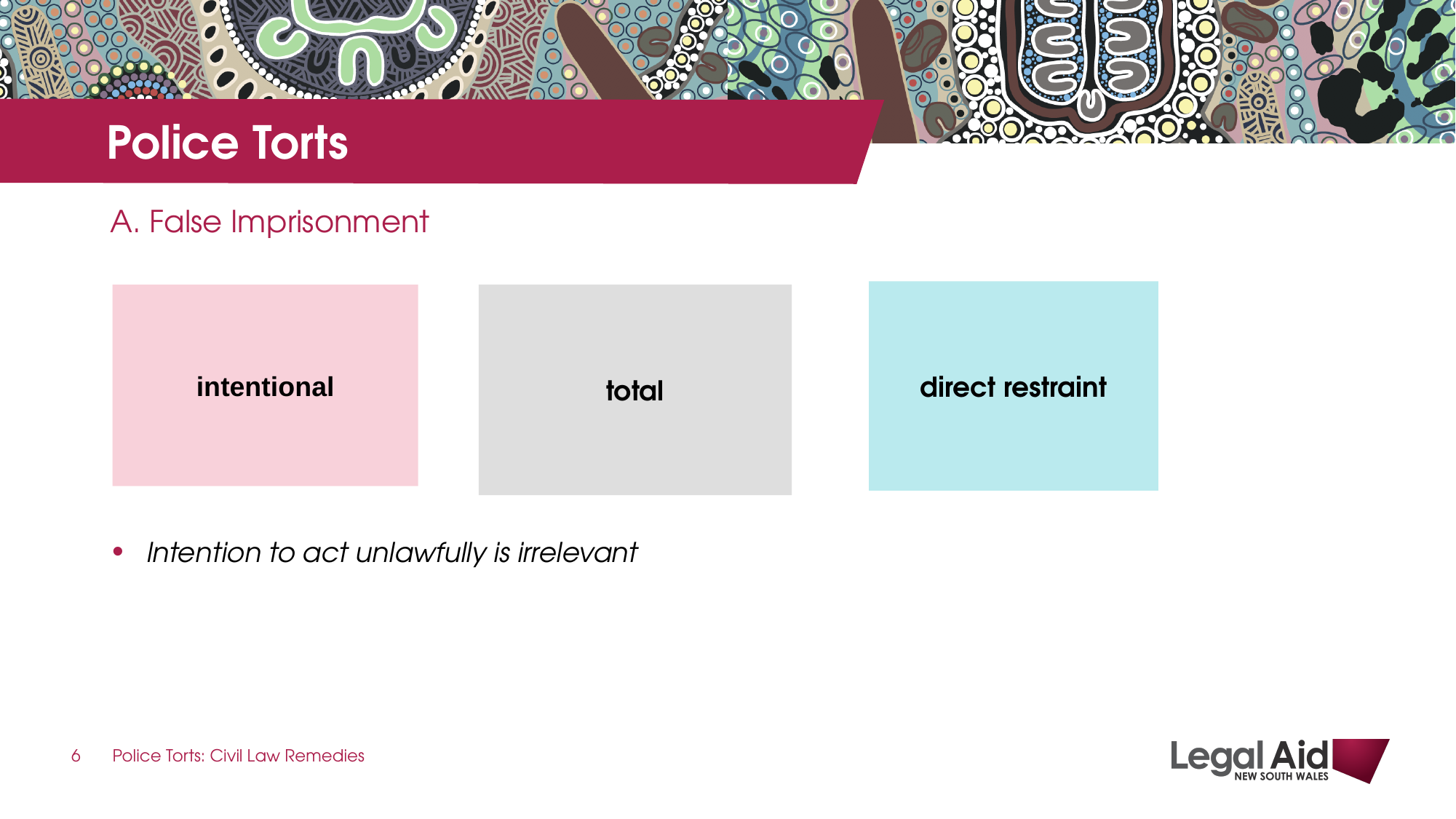

# Police Torts
A. False Imprisonment

Intention to act unlawfully is irrelevant
direct restraint
intentional
total
Police Torts: Civil Law Remedies